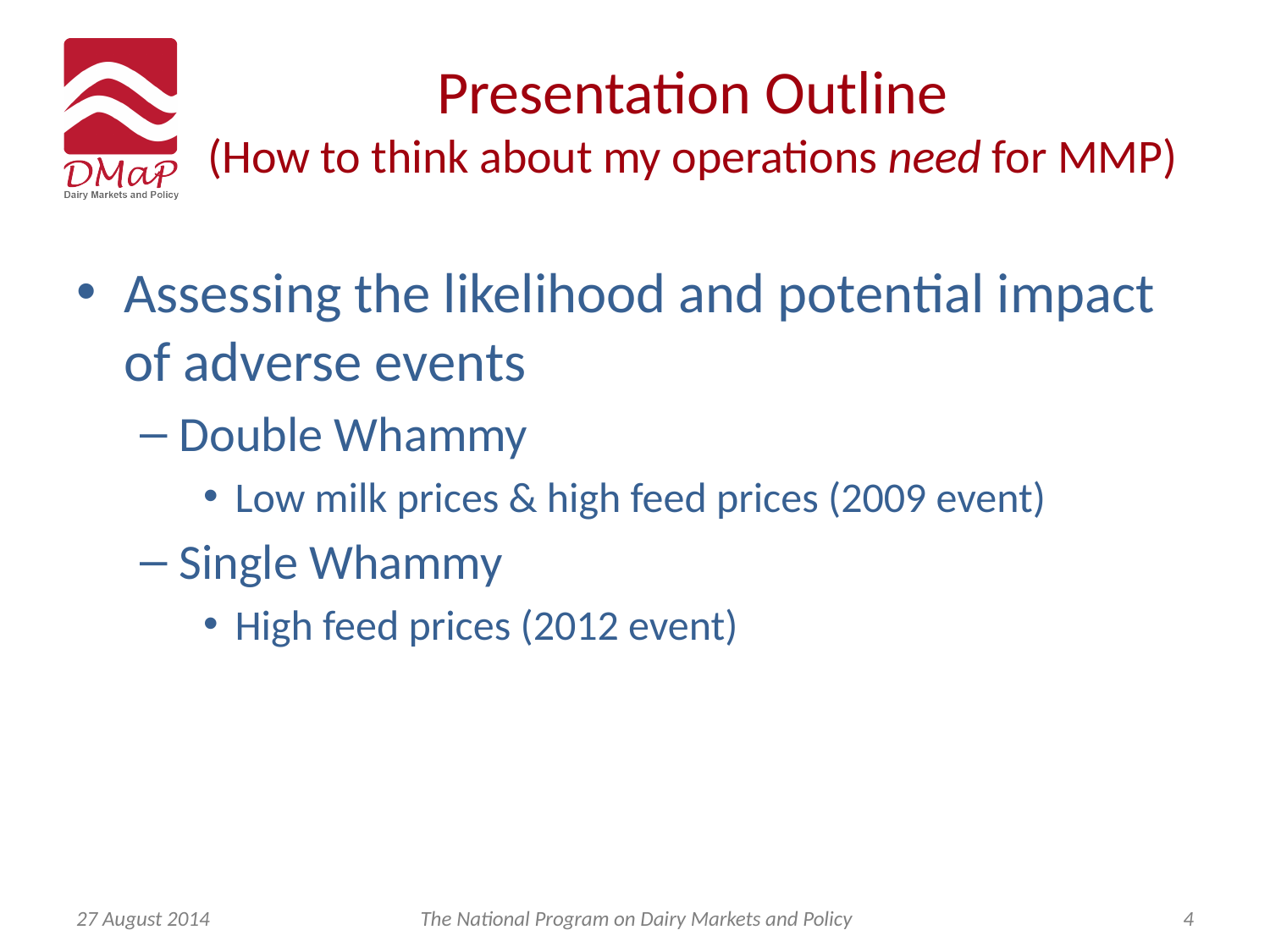

# Presentation Outline (How to think about my operations need for MMP)
Assessing the likelihood and potential impact of adverse events
Double Whammy
Low milk prices & high feed prices (2009 event)
Single Whammy
High feed prices (2012 event)
27 August 2014
The National Program on Dairy Markets and Policy
4